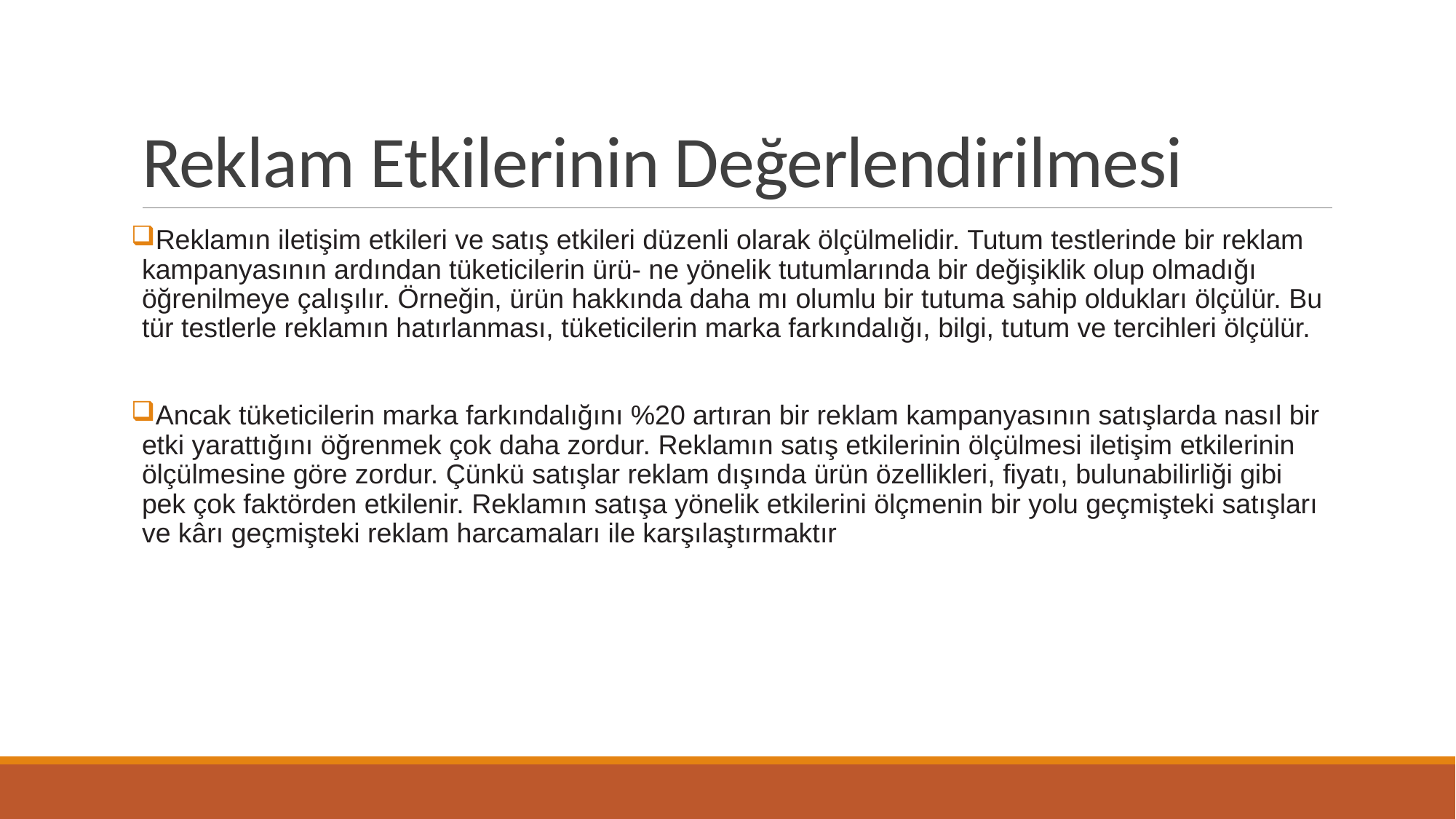

# Reklam Etkilerinin Değerlendirilmesi
Reklamın iletişim etkileri ve satış etkileri düzenli olarak ölçülmelidir. Tutum testlerinde bir reklam kampanyasının ardından tüketicilerin ürü- ne yönelik tutumlarında bir değişiklik olup olmadığı öğrenilmeye çalışılır. Örneğin, ürün hakkında daha mı olumlu bir tutuma sahip oldukları ölçülür. Bu tür testlerle reklamın hatırlanması, tüketicilerin marka farkındalığı, bilgi, tutum ve tercihleri ölçülür.
Ancak tüketicilerin marka farkındalığını %20 artıran bir reklam kampanyasının satışlarda nasıl bir etki yarattığını öğrenmek çok daha zordur. Reklamın satış etkilerinin ölçülmesi iletişim etkilerinin ölçülmesine göre zordur. Çünkü satışlar reklam dışında ürün özellikleri, fiyatı, bulunabilirliği gibi pek çok faktörden etkilenir. Reklamın satışa yönelik etkilerini ölçmenin bir yolu geçmişteki satışları ve kârı geçmişteki reklam harcamaları ile karşılaştırmaktır